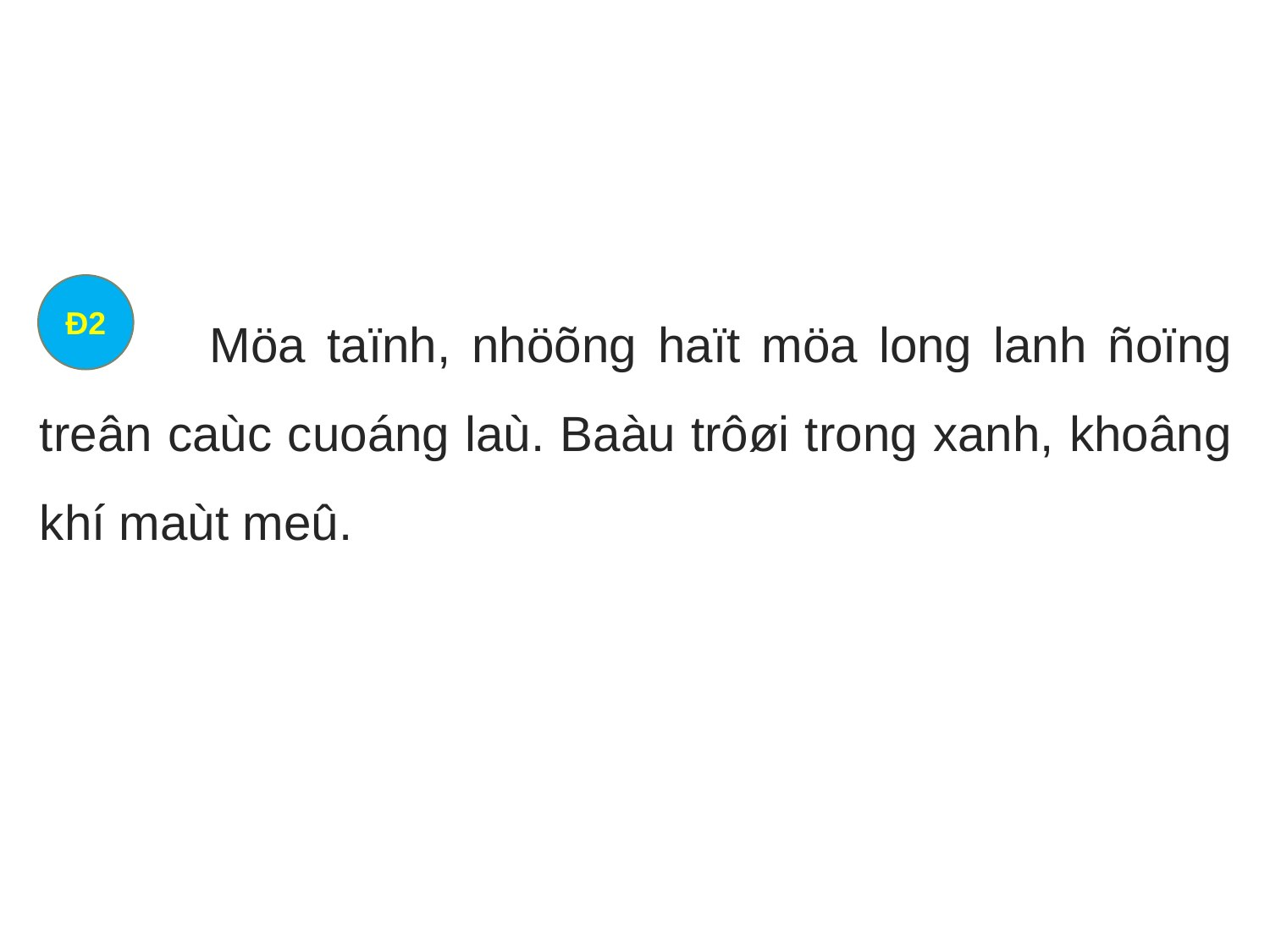

Möa taïnh, nhöõng haït möa long lanh ñoïng treân caùc cuoáng laù. Baàu trôøi trong xanh, khoâng khí maùt meû.
Đ2